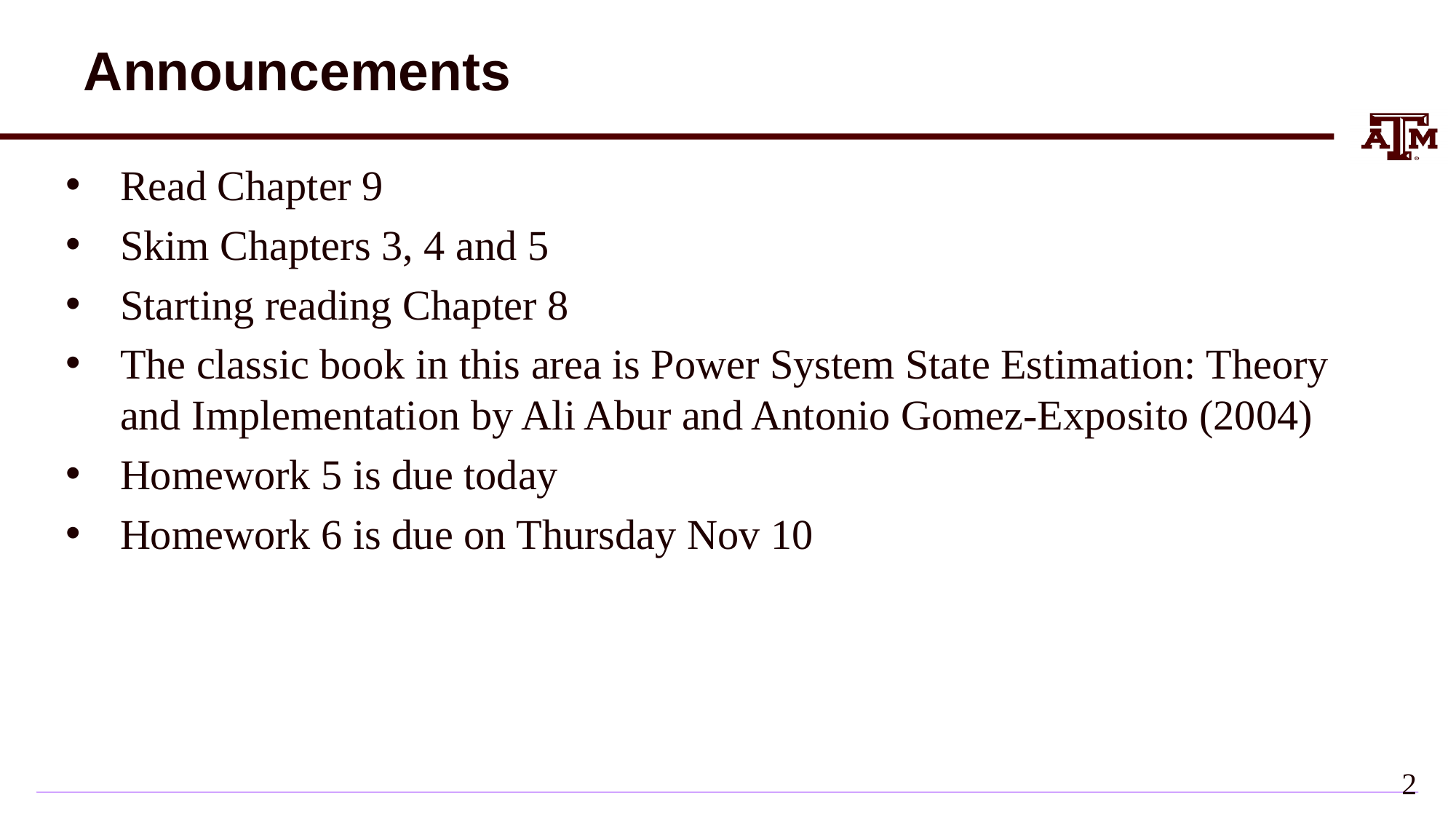

# Announcements
Read Chapter 9
Skim Chapters 3, 4 and 5
Starting reading Chapter 8
The classic book in this area is Power System State Estimation: Theory and Implementation by Ali Abur and Antonio Gomez-Exposito (2004)
Homework 5 is due today
Homework 6 is due on Thursday Nov 10

2